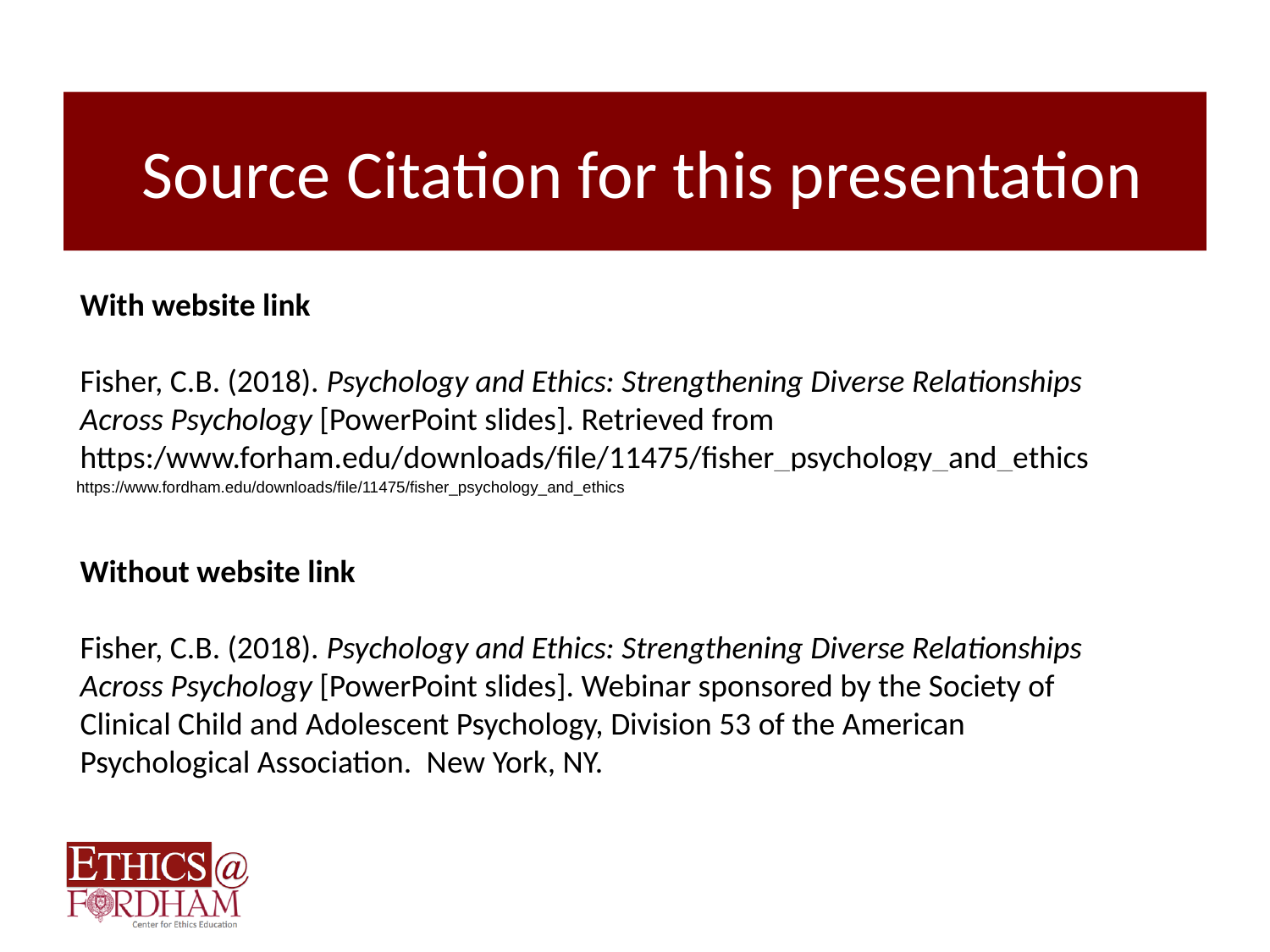

# Source Citation for this presentation
With website link

Fisher, C.B. (2018). Psychology and Ethics: Strengthening Diverse Relationships Across Psychology [PowerPoint slides]. Retrieved from https:/www.forham.edu/downloads/file/11475/fisher_psychology_and_ethics

Without website link

Fisher, C.B. (2018). Psychology and Ethics: Strengthening Diverse Relationships Across Psychology [PowerPoint slides]. Webinar sponsored by the Society of Clinical Child and Adolescent Psychology, Division 53 of the American Psychological Association.  New York, NY.

https://www.fordham.edu/downloads/file/11475/fisher_psychology_and_ethics